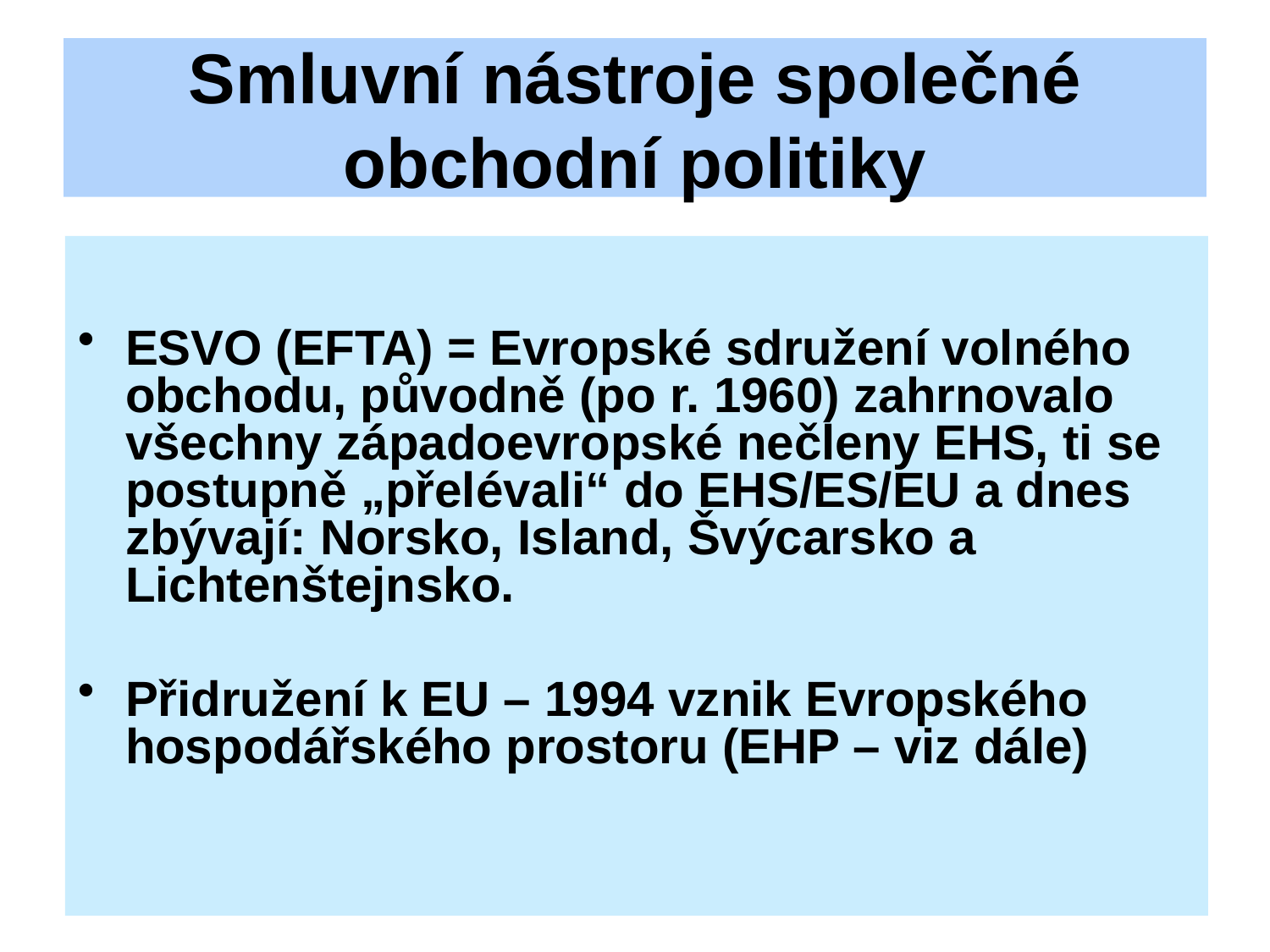

# Smluvní nástroje společné obchodní politiky

ESVO (EFTA) = Evropské sdružení volného obchodu, původně (po r. 1960) zahrnovalo všechny západoevropské nečleny EHS, ti se postupně „přelévali“ do EHS/ES/EU a dnes zbývají: Norsko, Island, Švýcarsko a Lichtenštejnsko.

Přidružení k EU – 1994 vznik Evropského hospodářského prostoru (EHP – viz dále)